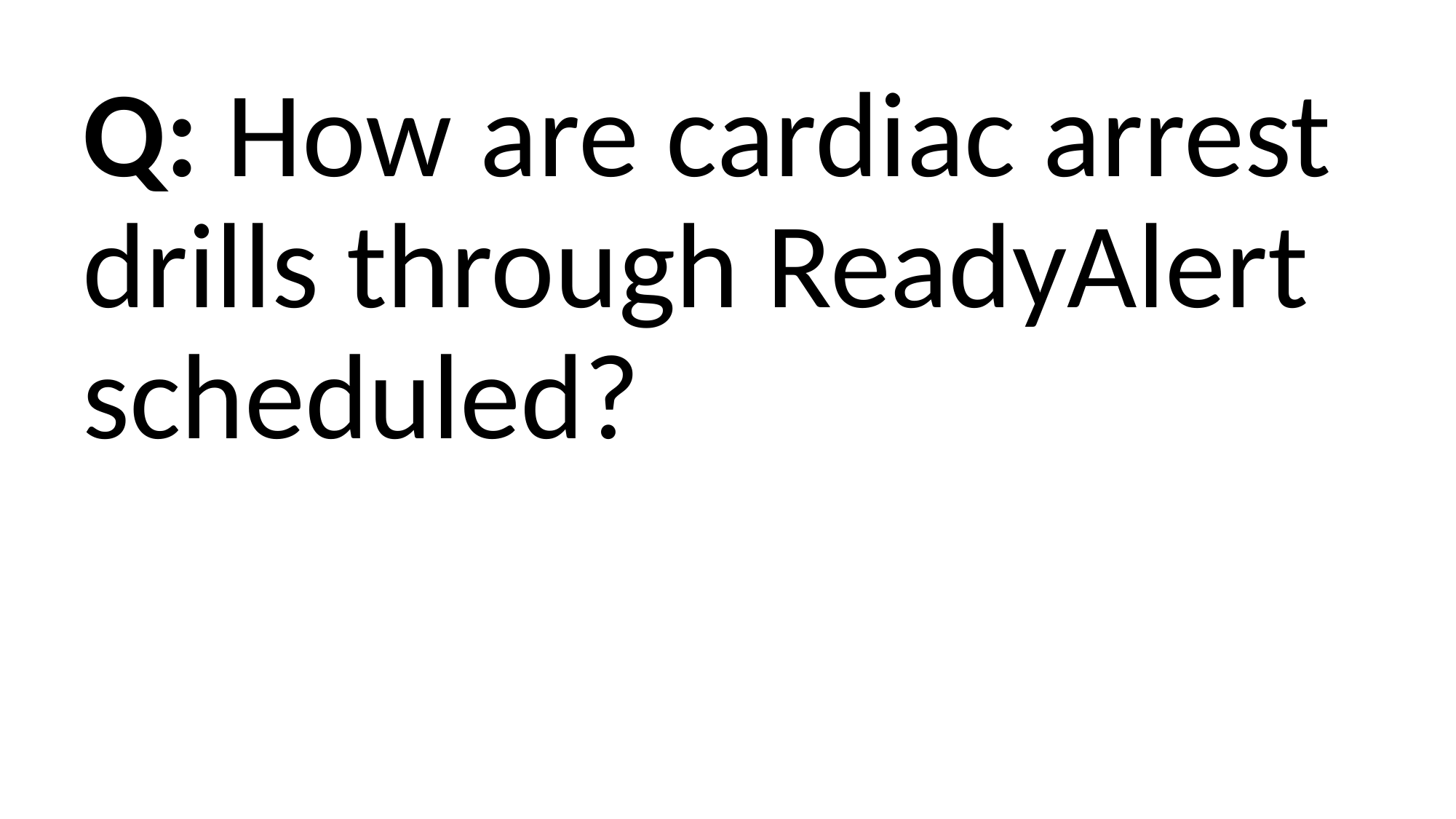

Q: How are cardiac arrest drills through ReadyAlert scheduled?